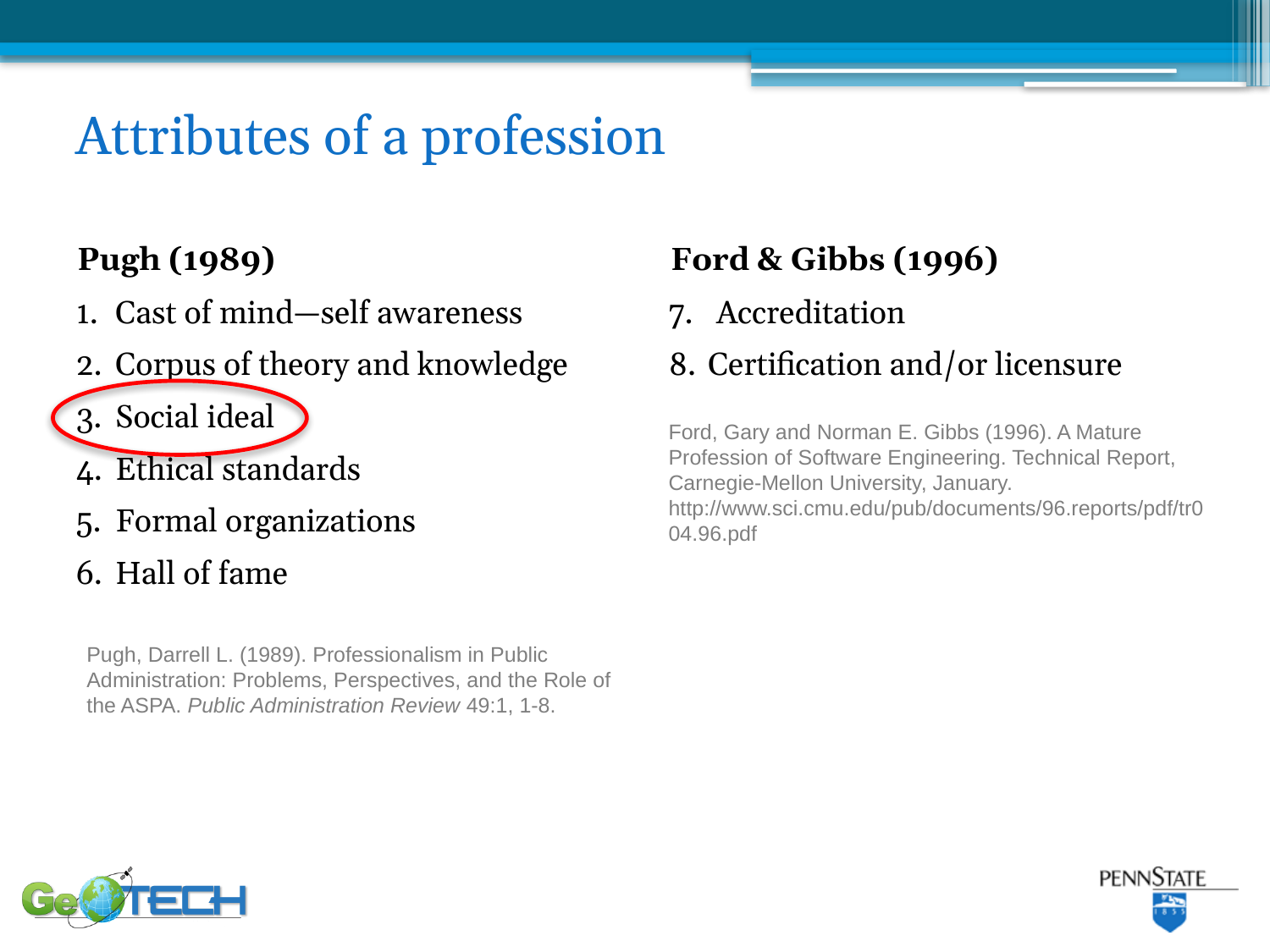

Attributes of a profession
Pugh (1989)
Ford & Gibbs (1996)
Cast of mind—self awareness
Corpus of theory and knowledge
Social ideal
Ethical standards
Formal organizations
Hall of fame
Accreditation
Certification and/or licensure

Ford, Gary and Norman E. Gibbs (1996). A Mature Profession of Software Engineering. Technical Report, Carnegie-Mellon University, January. http://www.sci.cmu.edu/pub/documents/96.reports/pdf/tr004.96.pdf
Pugh, Darrell L. (1989). Professionalism in Public Administration: Problems, Perspectives, and the Role of the ASPA. Public Administration Review 49:1, 1-8.